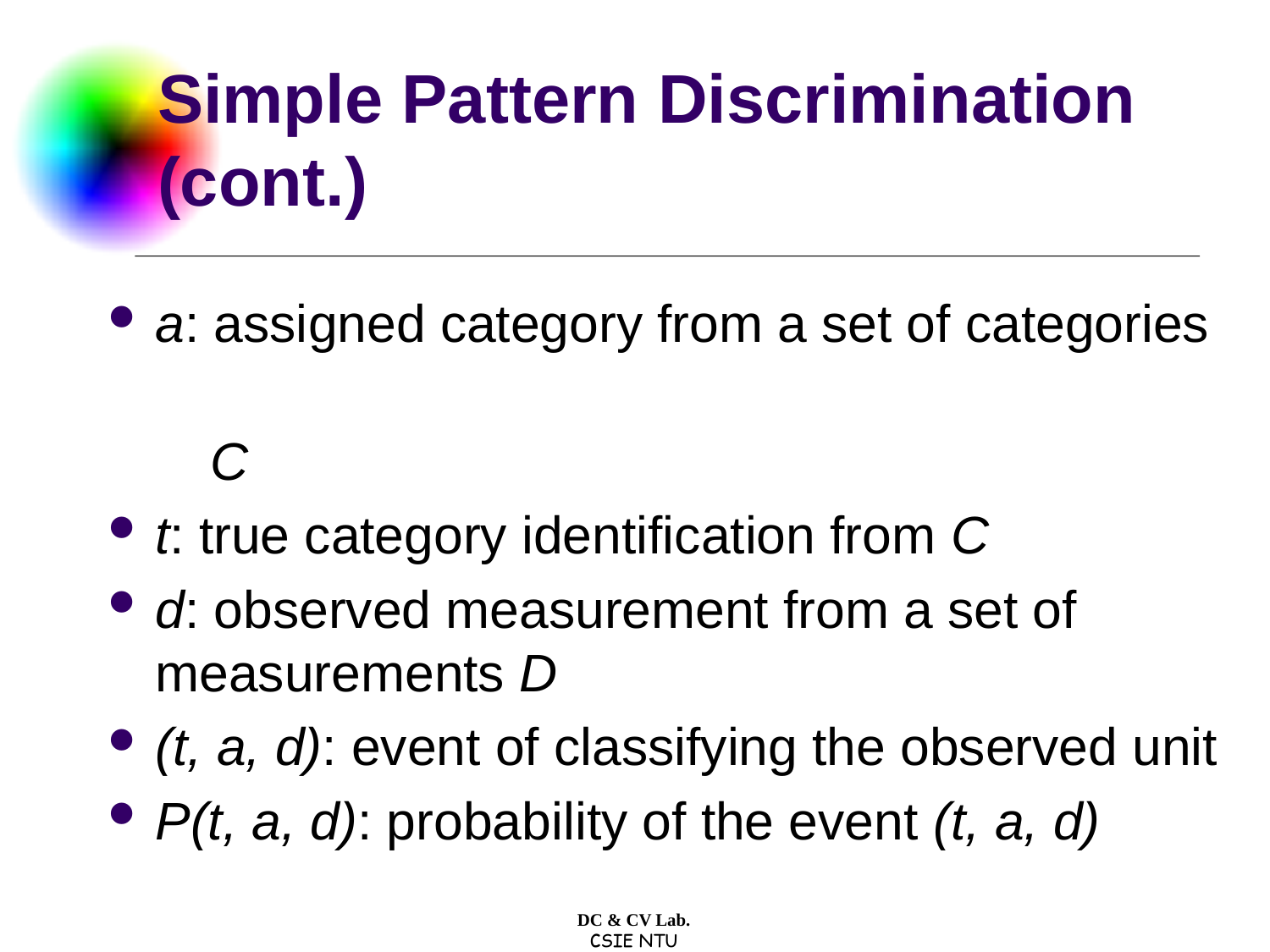

# Simple Pattern Discrimination (cont.)
a: assigned category from a set of categories
       C
t: true category identification from C
d: observed measurement from a set of measurements D
(t, a, d): event of classifying the observed unit
P(t, a, d): probability of the event (t, a, d)

DC & CV Lab.
CSIE NTU